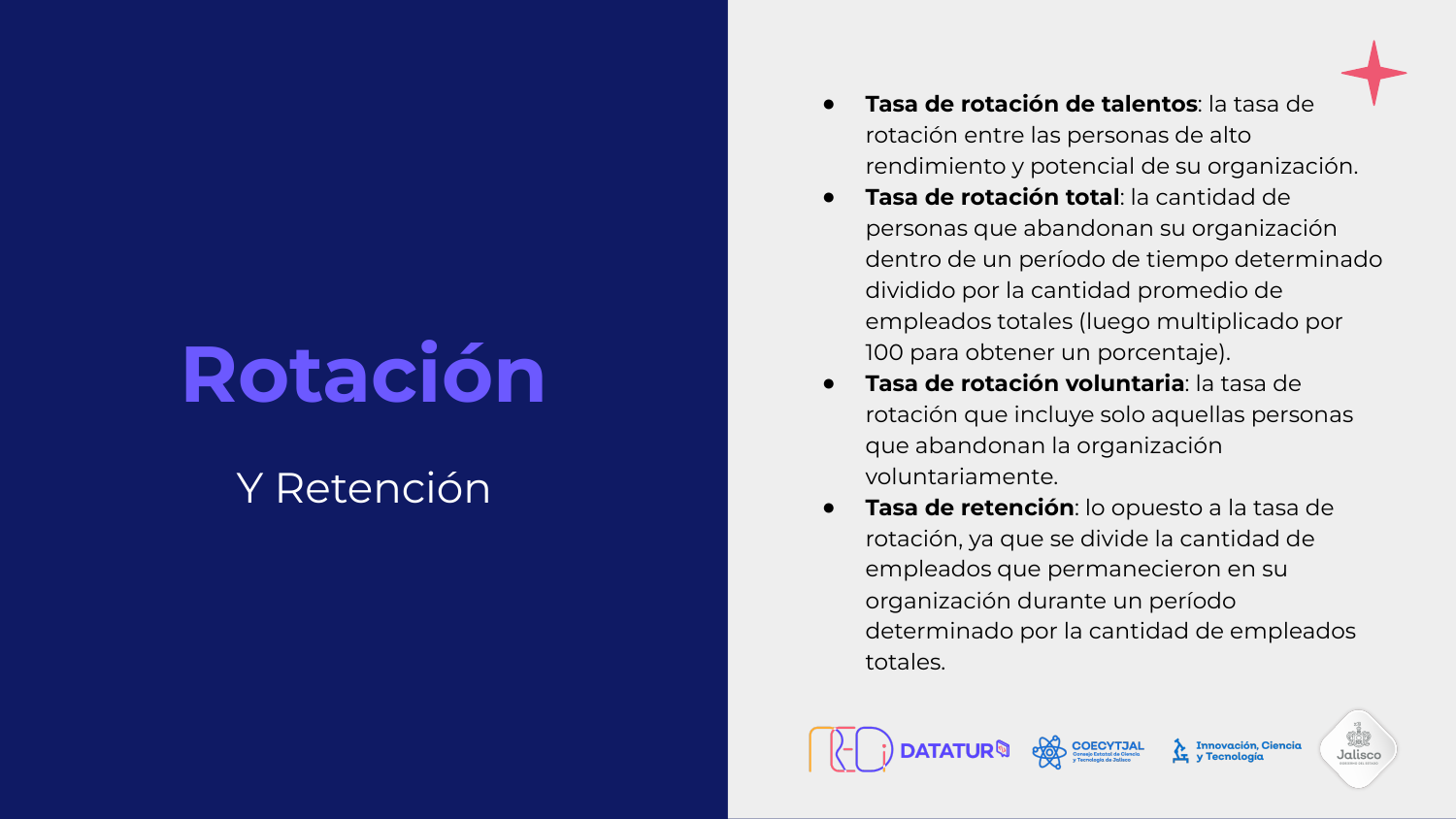

Tasa de rotación de talentos: la tasa de rotación entre las personas de alto rendimiento y potencial de su organización.
Tasa de rotación total: la cantidad de personas que abandonan su organización dentro de un período de tiempo determinado dividido por la cantidad promedio de empleados totales (luego multiplicado por 100 para obtener un porcentaje).
Tasa de rotación voluntaria: la tasa de rotación que incluye solo aquellas personas que abandonan la organización voluntariamente.
Tasa de retención: lo opuesto a la tasa de rotación, ya que se divide la cantidad de empleados que permanecieron en su organización durante un período determinado por la cantidad de empleados totales.
# Rotación
Y Retención